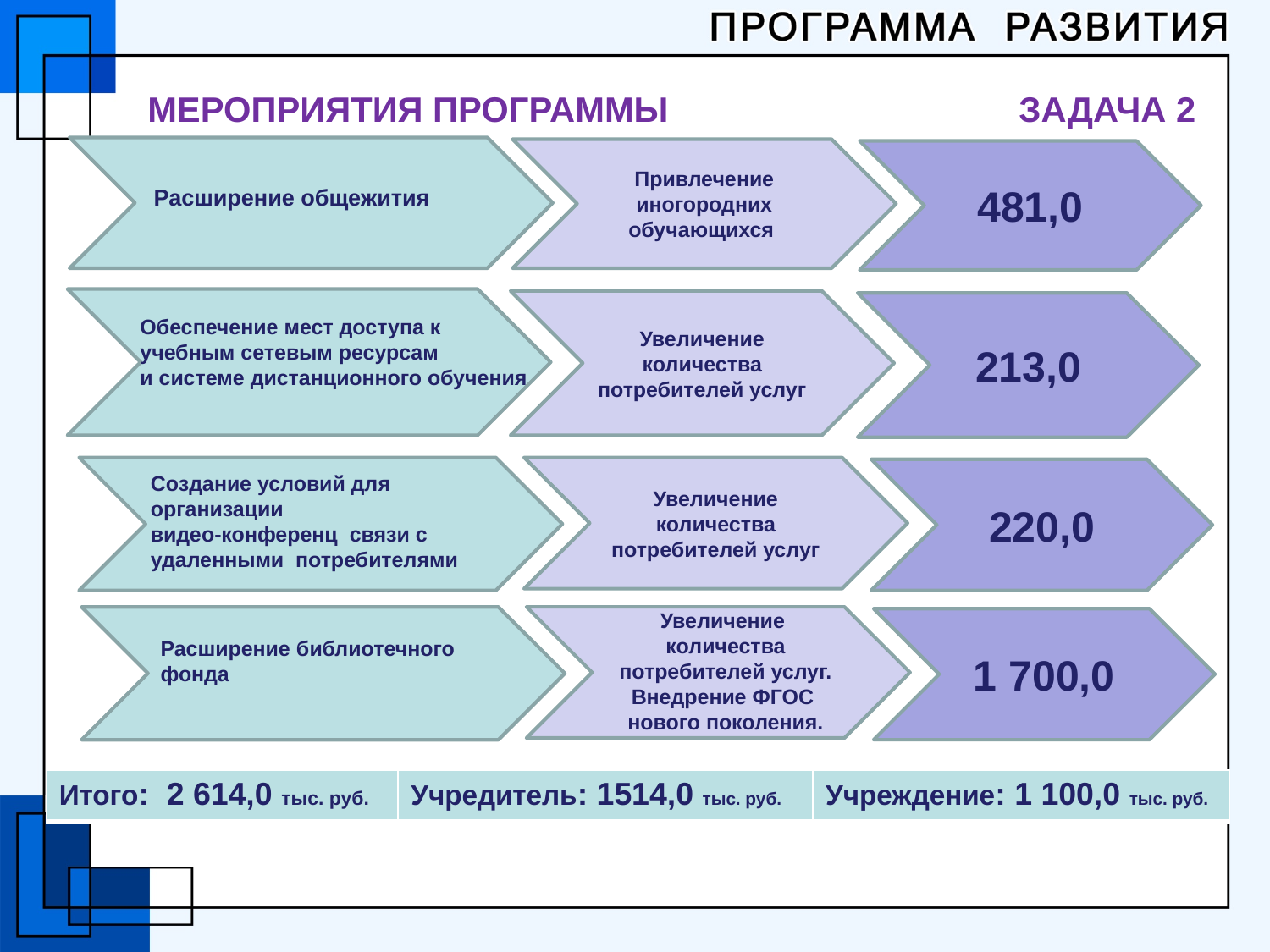

# Мероприятия программы                                    задача 2

Привлечение иногородних обучающихся
481,0
Расширение общежития

Увеличение количества потребителей услуг
213,0
Обеспечение мест доступа к
учебным сетевым ресурсам
и системе дистанционного обучения

Увеличение количества потребителей услуг
220,0
Создание условий для организации
видео-конференц  связи с удаленными  потребителями
Увеличение
 количества
 потребителей услуг.
Внедрение ФГОС
 нового поколения.

Расширение библиотечного фонда

1 700,0
| Итого: 2 614,0 тыс. руб. | Учредитель: 1514,0 тыс. руб. | Учреждение: 1 100,0 тыс. руб. |
| --- | --- | --- |